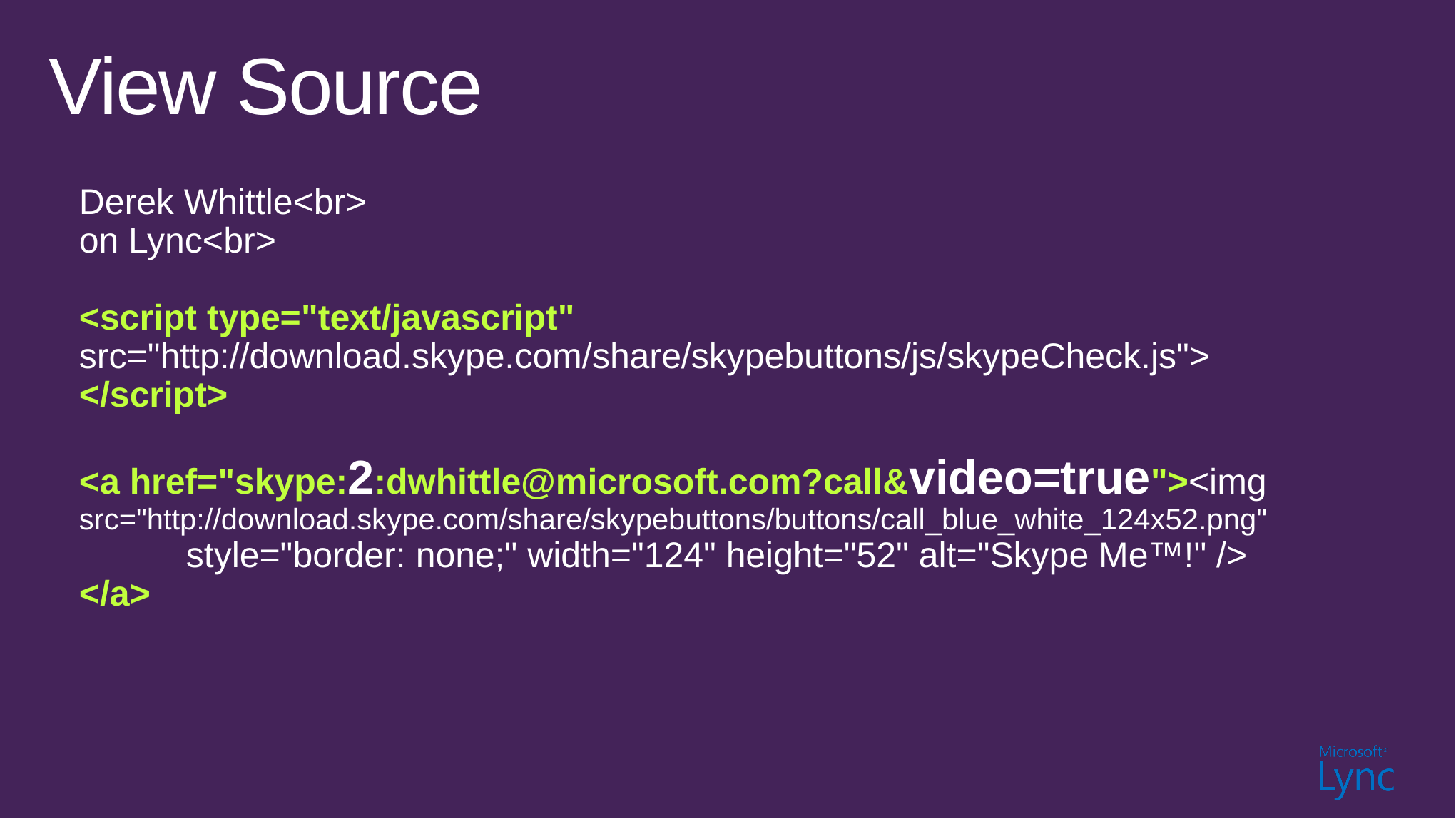

# View Source
Derek Whittle<br>
on Lync<br>

<script type="text/javascript" 	src="http://download.skype.com/share/skypebuttons/js/skypeCheck.js">
</script>

<a href="skype:2:dwhittle@microsoft.com?call&video=true"><img 	src="http://download.skype.com/share/skypebuttons/buttons/call_blue_white_124x52.png"
       	style="border: none;" width="124" height="52" alt="Skype Me™!" />
</a>